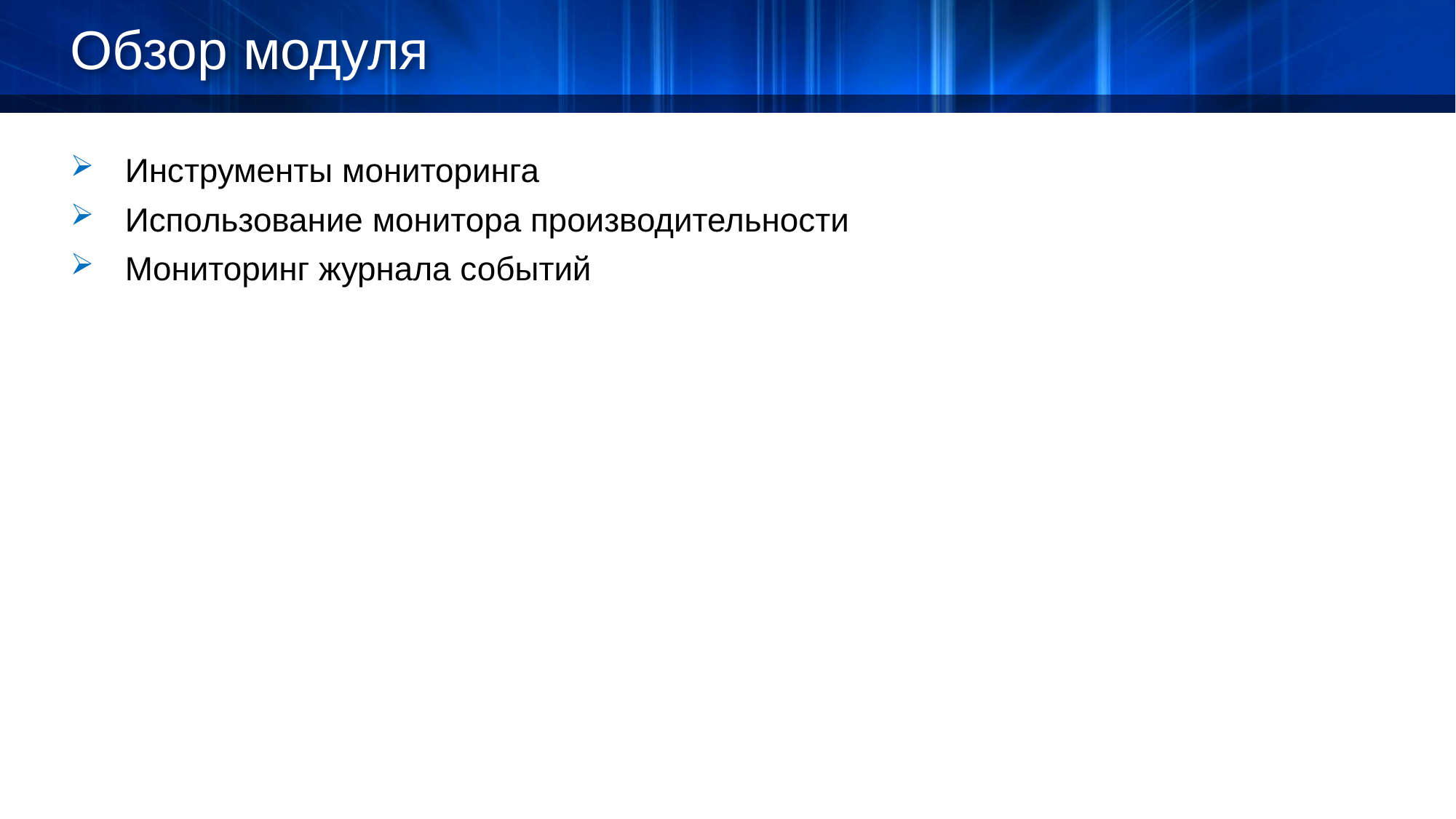

Обзор модуля
Инструменты мониторинга
Использование монитора производительности
Мониторинг журнала событий